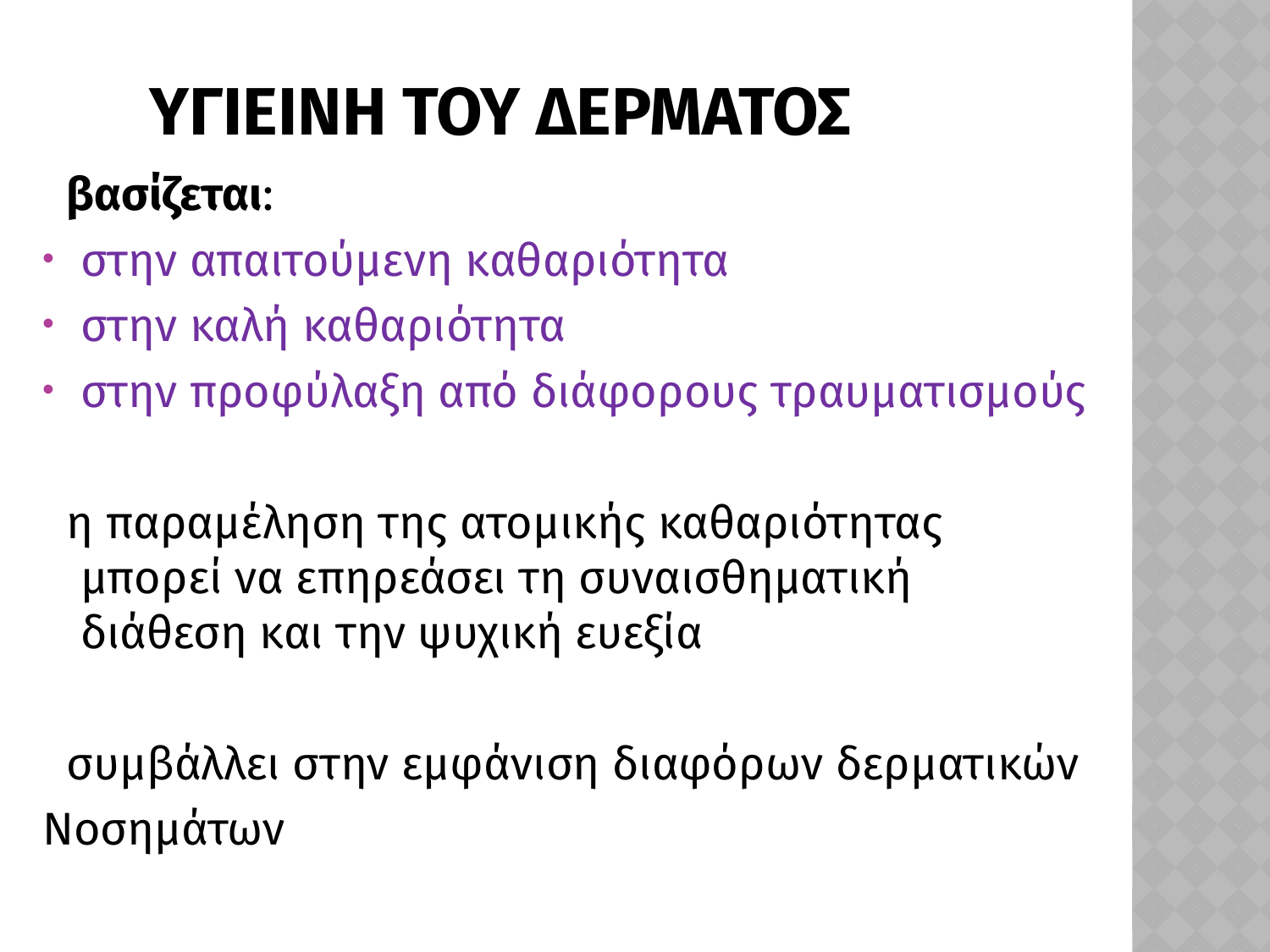

# υγιεινη του δερματοσ
  βασίζεται:
στην απαιτούμενη καθαριότητα
στην καλή καθαριότητα
στην προφύλαξη από διάφορους τραυματισμούς

  η παραμέληση της ατομικής καθαριότητας μπορεί να επηρεάσει τη συναισθηματική διάθεση και την ψυχική ευεξία

  συμβάλλει στην εμφάνιση διαφόρων δερματικών
Νοσημάτων